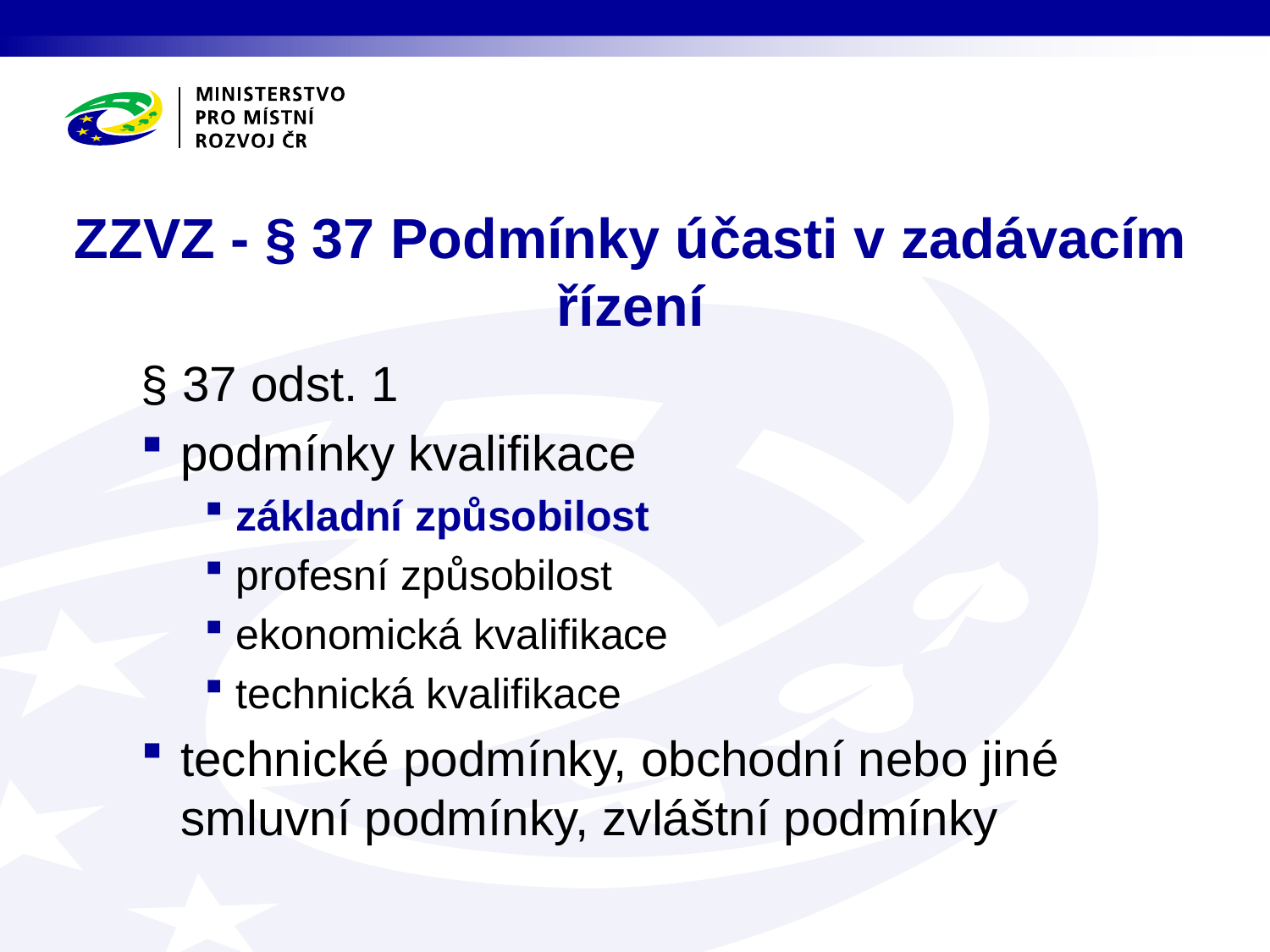

# ZZVZ - § 37 Podmínky účasti v zadávacím řízení
§ 37 odst. 1
podmínky kvalifikace
základní způsobilost
profesní způsobilost
ekonomická kvalifikace
technická kvalifikace
technické podmínky, obchodní nebo jiné smluvní podmínky, zvláštní podmínky